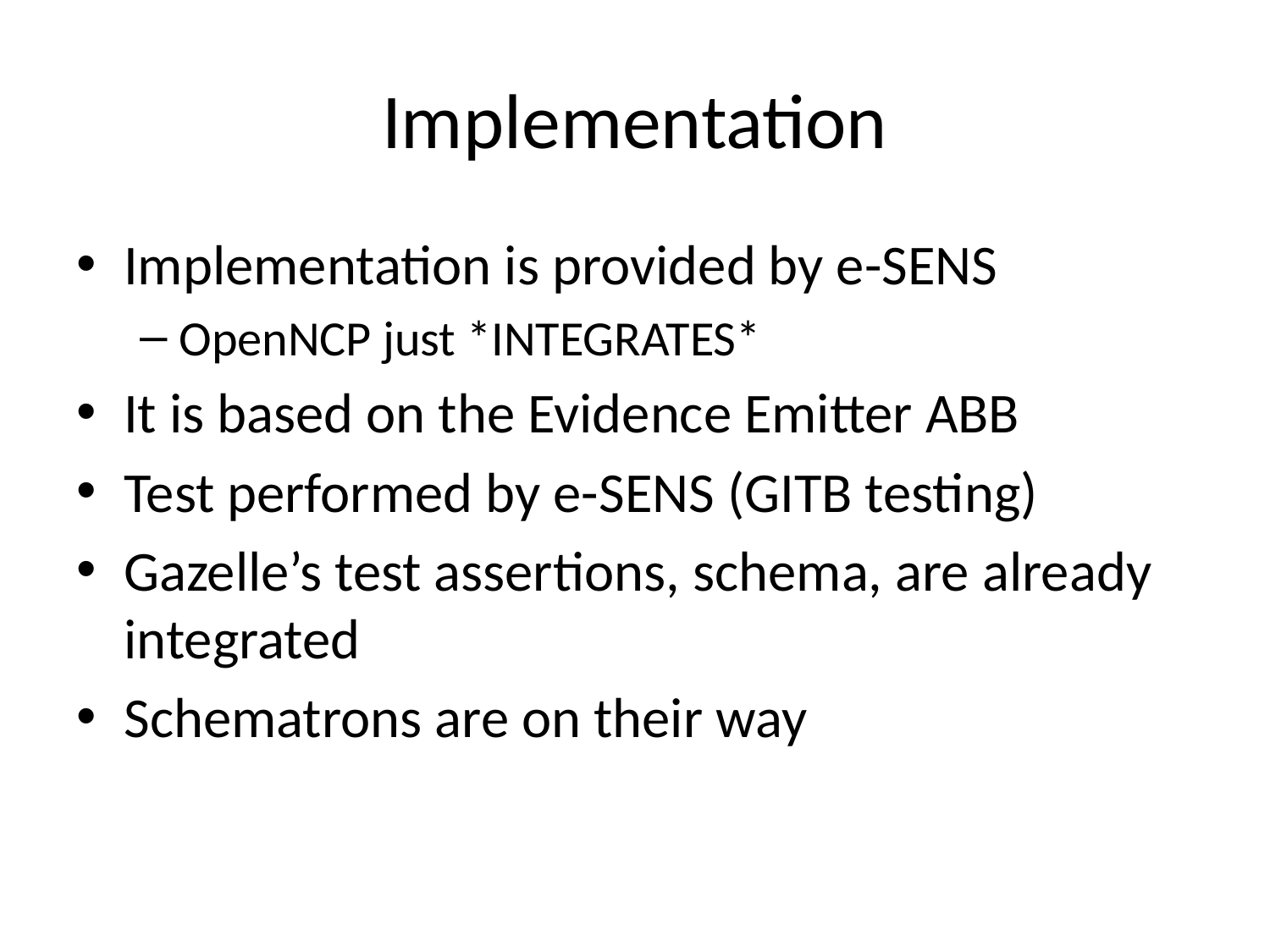

# Implementation
Implementation is provided by e-SENS
OpenNCP just *INTEGRATES*
It is based on the Evidence Emitter ABB
Test performed by e-SENS (GITB testing)
Gazelle’s test assertions, schema, are already integrated
Schematrons are on their way